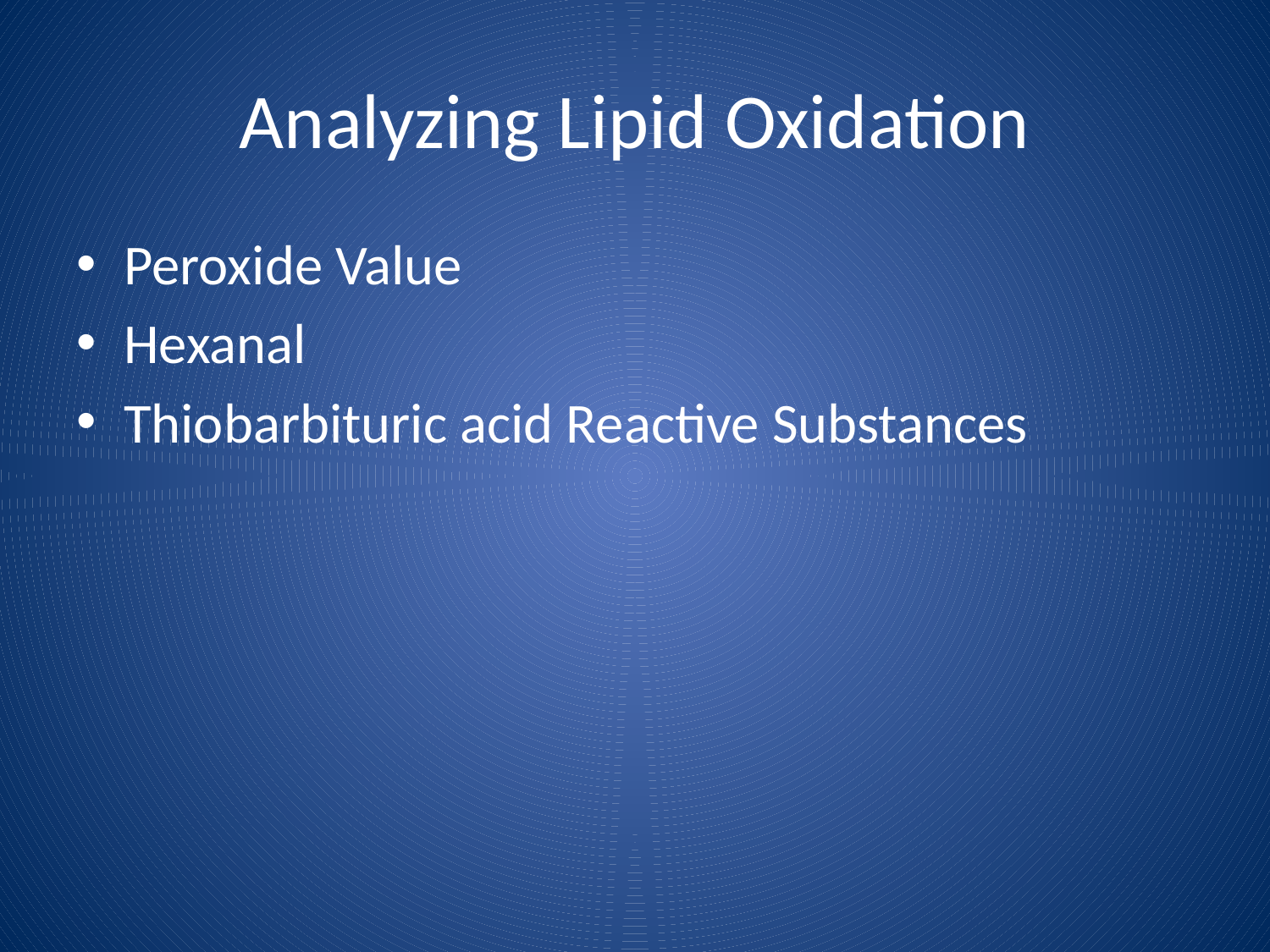

# Analyzing Lipid Oxidation
Peroxide Value
Hexanal
Thiobarbituric acid Reactive Substances